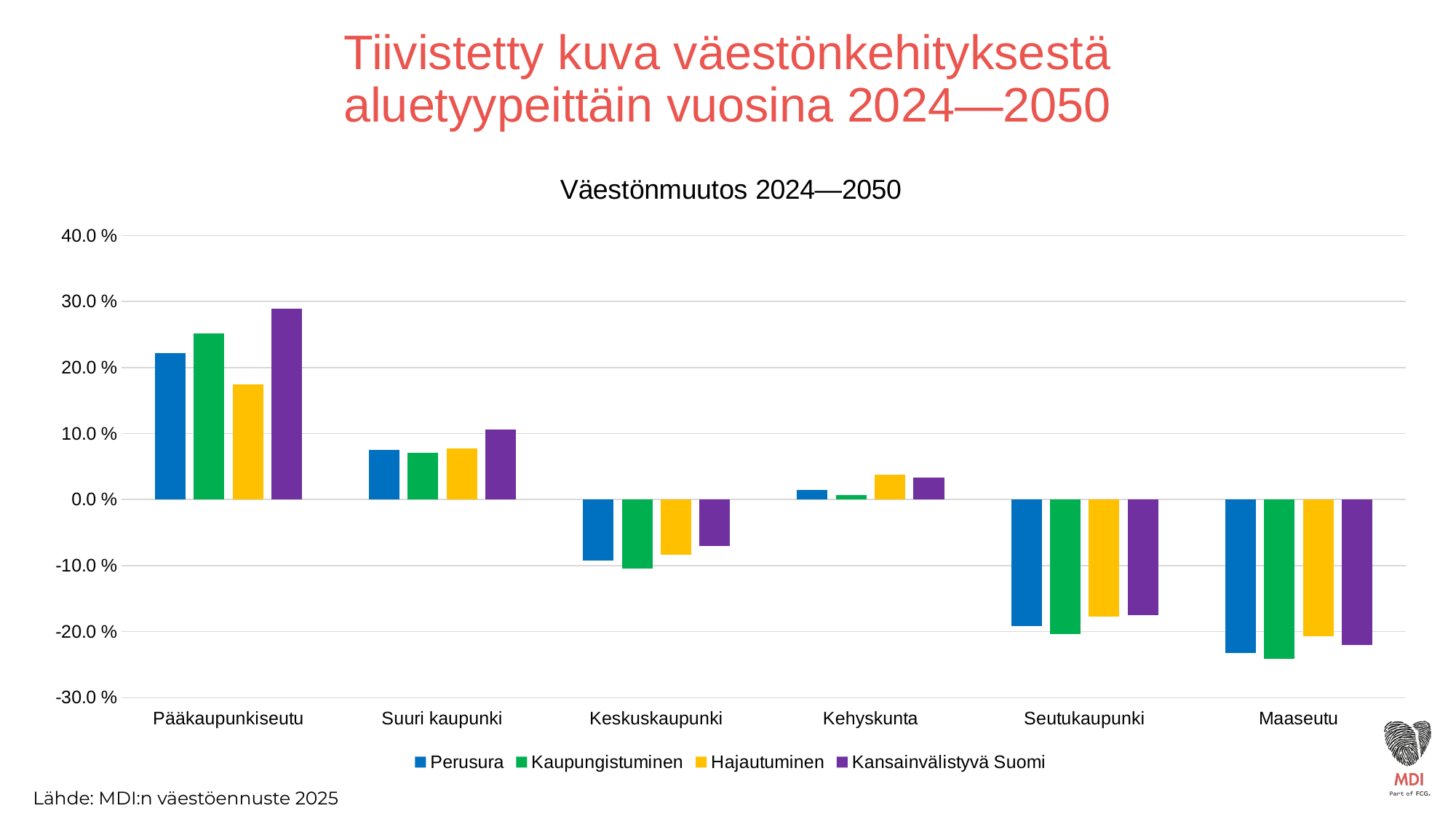

# Tiivistetty kuva väestönkehityksestä aluetyypeittäin vuosina 2024—2050

### Chart: Väestönmuutos 2024—2050

| Category | Perusura | Kaupungistuminen | Hajautuminen | Kansainvälistyvä Suomi |
|---|---|---|---|---|
| Pääkaupunkiseutu | 0.22192765904370626 | 0.2515128076589408 | 0.17394275532543246 | 0.2894513329089803 |
| Suuri kaupunki | 0.07547598304324055 | 0.07126230487993146 | 0.07769691252304001 | 0.10630558240026655 |
| Keskuskaupunki | -0.09233269270290367 | -0.10497085282579655 | -0.08377959879481045 | -0.07015088105410472 |
| Kehyskunta | 0.01444753462010695 | 0.007252909482834635 | 0.03770706404122093 | 0.03333969457600916 |
| Seutukaupunki | -0.1922117751331377 | -0.20359994899608724 | -0.17697890679782835 | -0.17485927169594995 |
| Maaseutu | -0.2328243958371068 | -0.2412837750933441 | -0.20680013867083402 | -0.22057192694153338 |
Lähde: MDI:n väestöennuste 2025